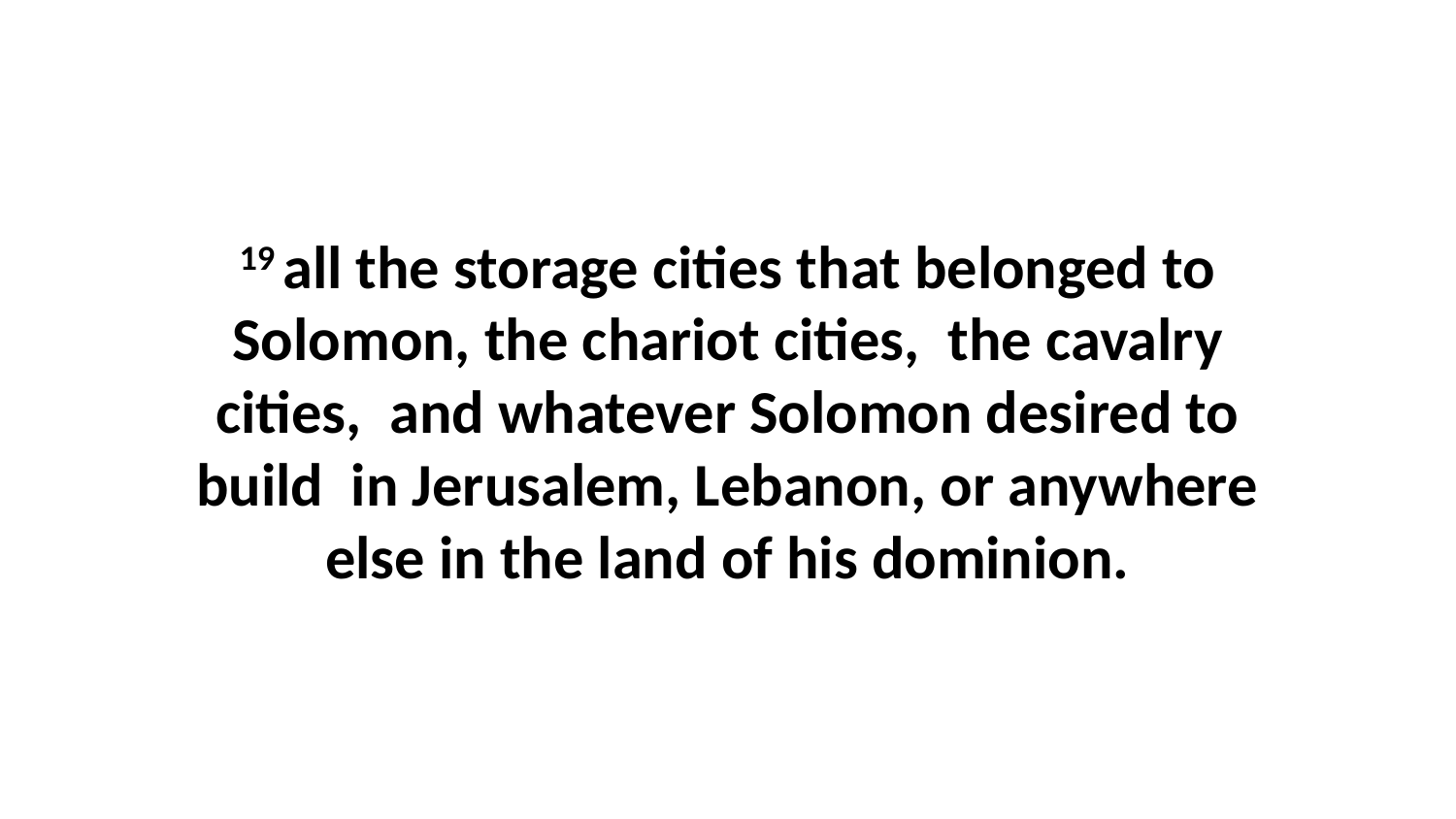

19 all the storage cities that belonged to Solomon, the chariot cities,  the cavalry cities,  and whatever Solomon desired to build  in Jerusalem, Lebanon, or anywhere else in the land of his dominion.